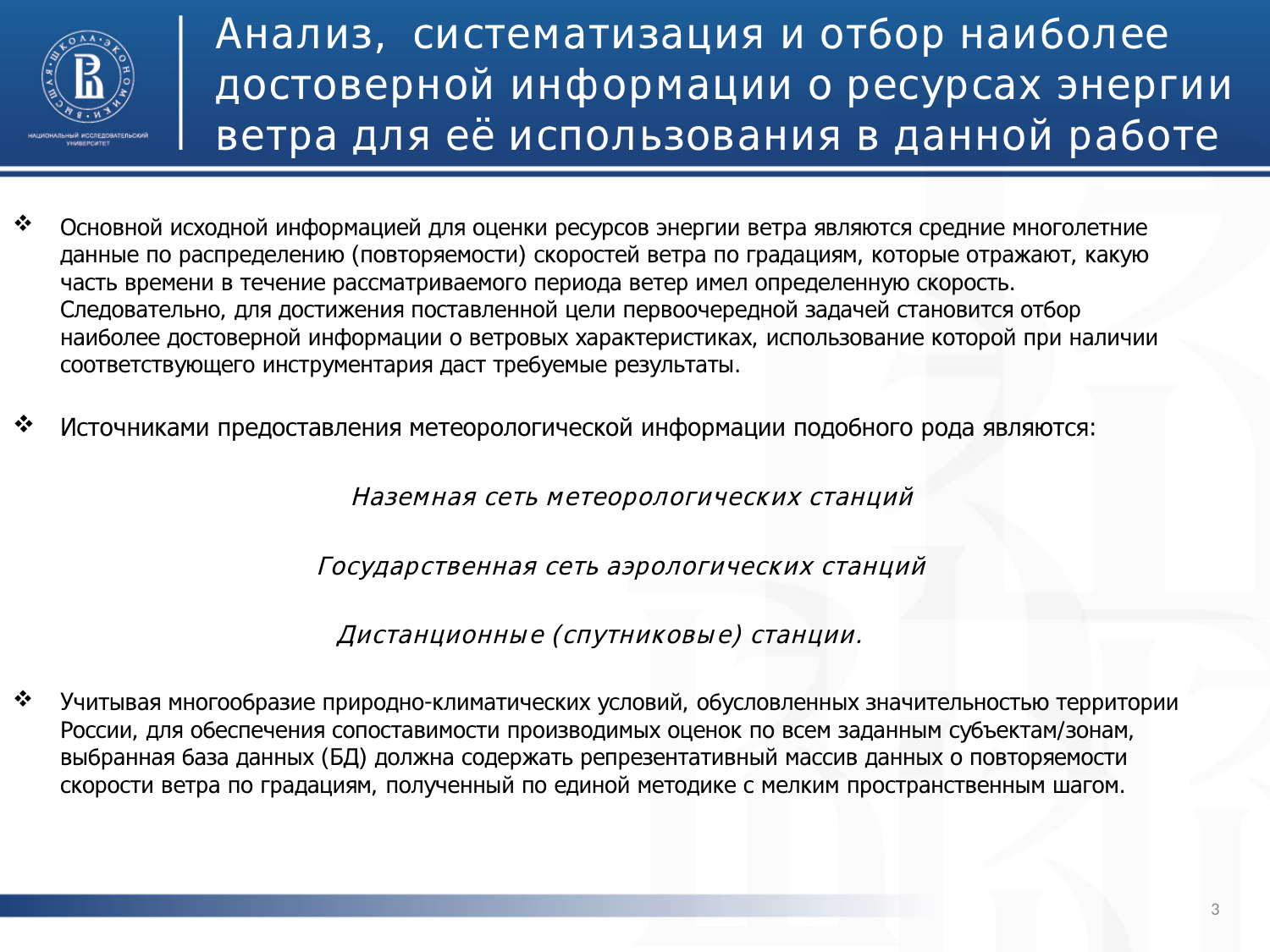

# Анализ,  систематизация и отбор наиболее достоверной информации о ресурсах энергии ветра для её использования в данной работе
Основной исходной информацией для оценки ресурсов энергии ветра являются средние многолетние данные по распределению (повторяемости) скоростей ветра по градациям, которые отражают, какую часть времени в течение рассматриваемого периода ветер имел определенную скорость. Следовательно, для достижения поставленной цели первоочередной задачей становится отбор наиболее достоверной информации о ветровых характеристиках, использование которой при наличии соответствующего инструментария даст требуемые результаты.

Источниками предоставления метеорологической информации подобного рода являются:

         Наземная сеть метеорологических станций

       Государственная сеть аэрологических станций

Дистанционные (спутниковые) станции.

Учитывая многообразие природно-климатических условий, обусловленных значительностью территории России, для обеспечения сопоставимости производимых оценок по всем заданным субъектам/зонам, выбранная база данных (БД) должна содержать репрезентативный массив данных о повторяемости скорости ветра по градациям, полученный по единой методике с мелким пространственным шагом.

3